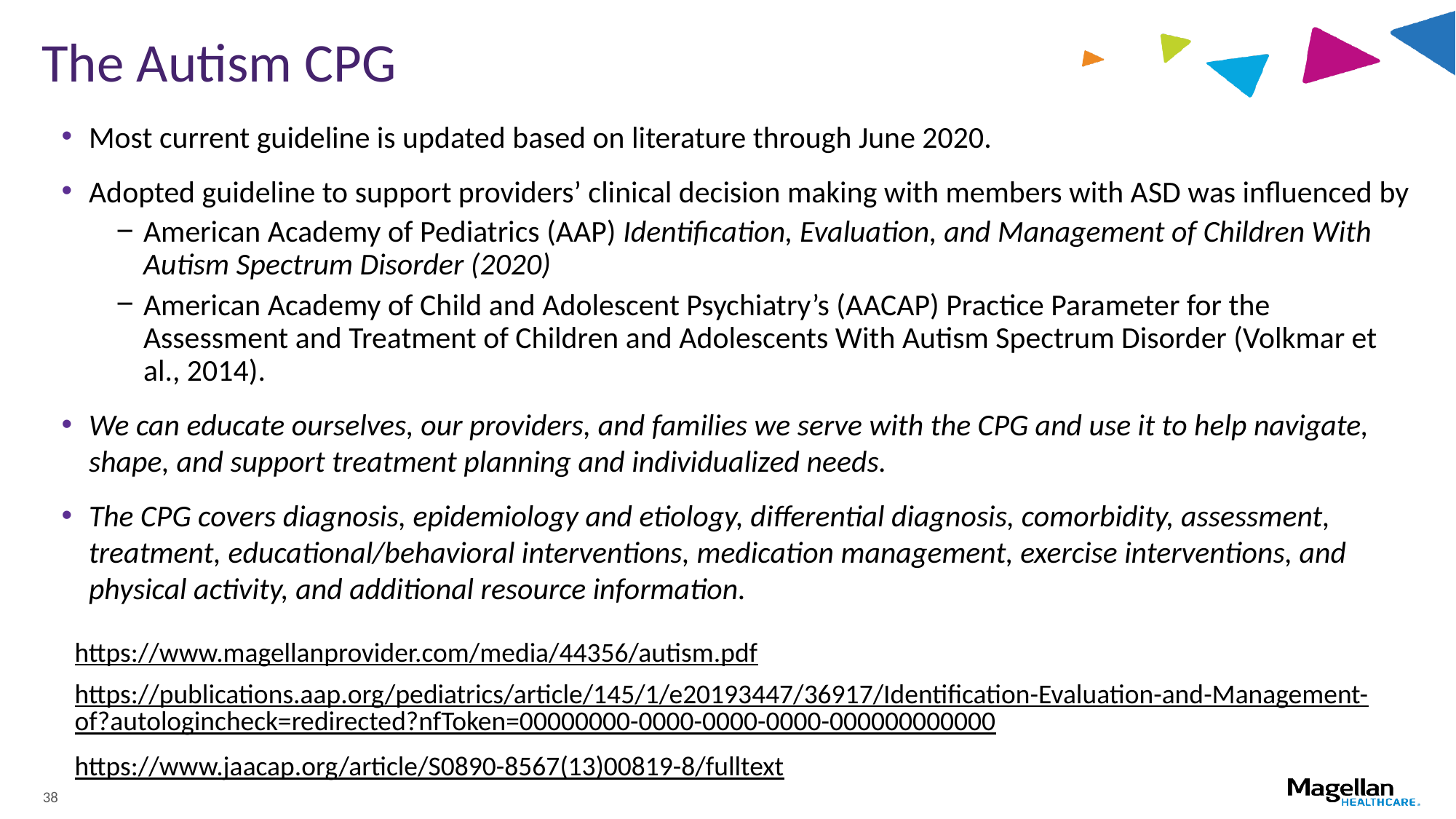

# The Autism CPG
Most current guideline is updated based on literature through June 2020.
Adopted guideline to support providers’ clinical decision making with members with ASD was influenced by
American Academy of Pediatrics (AAP) Identification, Evaluation, and Management of Children With Autism Spectrum Disorder (2020)
American Academy of Child and Adolescent Psychiatry’s (AACAP) Practice Parameter for the Assessment and Treatment of Children and Adolescents With Autism Spectrum Disorder (Volkmar et al., 2014).
We can educate ourselves, our providers, and families we serve with the CPG and use it to help navigate, shape, and support treatment planning and individualized needs.
The CPG covers diagnosis, epidemiology and etiology, differential diagnosis, comorbidity, assessment, treatment, educational/behavioral interventions, medication management, exercise interventions, and physical activity, and additional resource information.
https://www.magellanprovider.com/media/44356/autism.pdf
https://publications.aap.org/pediatrics/article/145/1/e20193447/36917/Identification-Evaluation-and-Management-of?autologincheck=redirected?nfToken=00000000-0000-0000-0000-000000000000
https://www.jaacap.org/article/S0890-8567(13)00819-8/fulltext
38